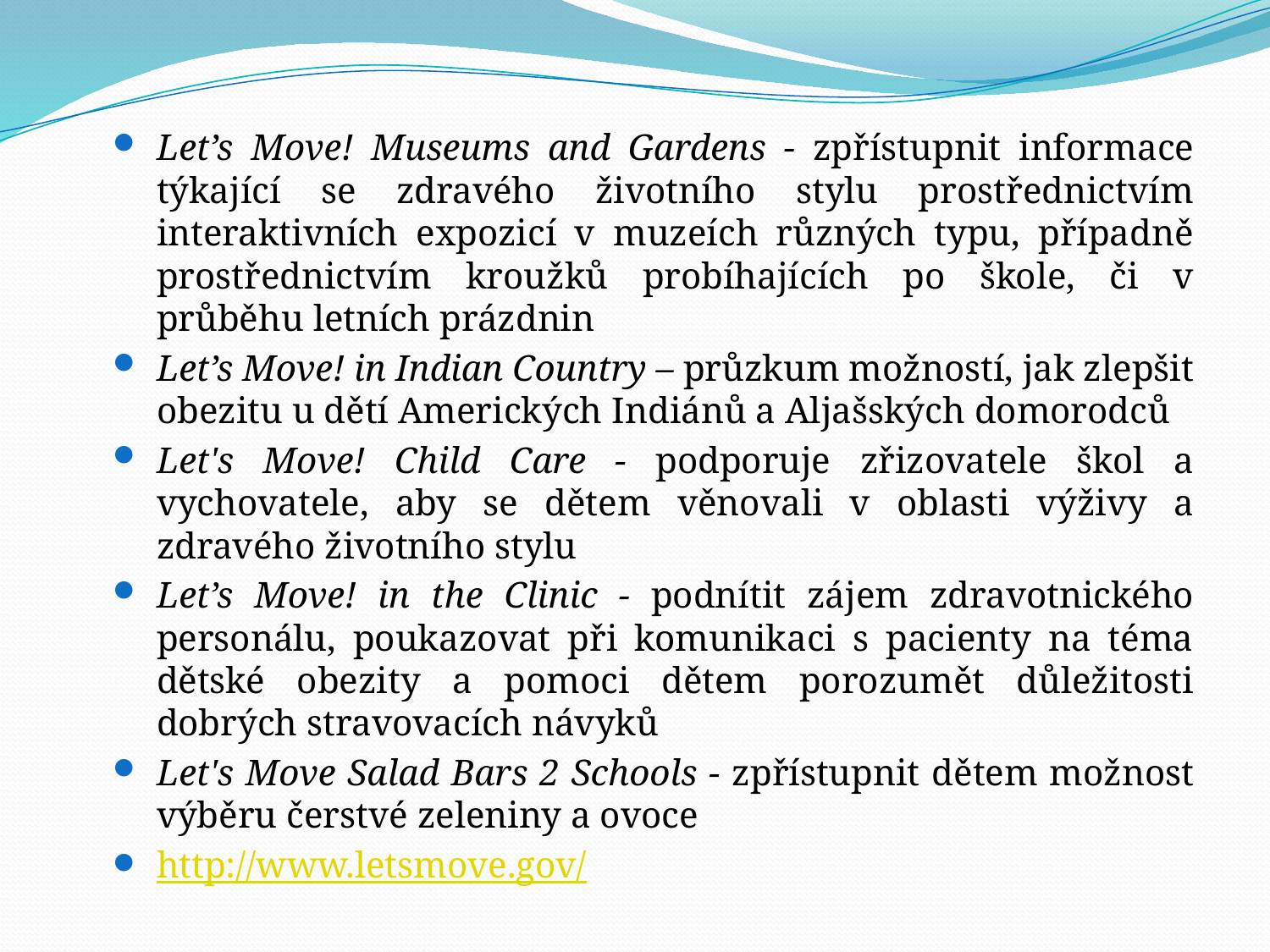

Let’s Move! Museums and Gardens - zpřístupnit informace týkající se zdravého životního stylu prostřednictvím interaktivních expozicí v muzeích různých typu, případně prostřednictvím kroužků probíhajících po škole, či v průběhu letních prázdnin
Let’s Move! in Indian Country – průzkum možností, jak zlepšit obezitu u dětí Amerických Indiánů a Aljašských domorodců
Let's Move! Child Care - podporuje zřizovatele škol a vychovatele, aby se dětem věnovali v oblasti výživy a zdravého životního stylu
Let’s Move! in the Clinic - podnítit zájem zdravotnického personálu, poukazovat při komunikaci s pacienty na téma dětské obezity a pomoci dětem porozumět důležitosti dobrých stravovacích návyků
Let's Move Salad Bars 2 Schools - zpřístupnit dětem možnost výběru čerstvé zeleniny a ovoce
http://www.letsmove.gov/